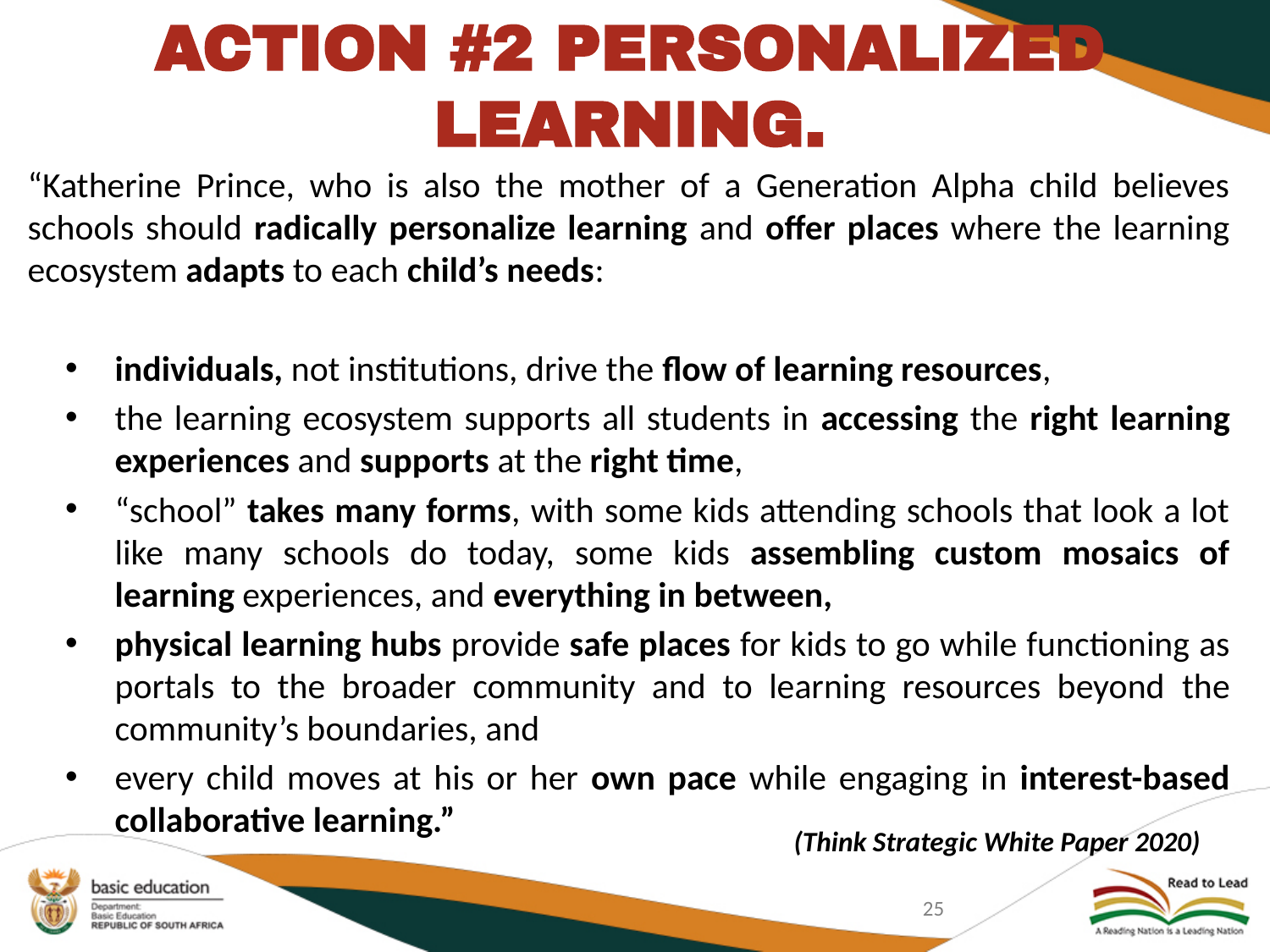

# ACTION #2 PERSONALIZED LEARNING.
“Katherine Prince, who is also the mother of a Generation Alpha child believes schools should radically personalize learning and offer places where the learning ecosystem adapts to each child’s needs:

individuals, not institutions, drive the flow of learning resources,
the learning ecosystem supports all students in accessing the right learning experiences and supports at the right time,
“school” takes many forms, with some kids attending schools that look a lot like many schools do today, some kids assembling custom mosaics of learning experiences, and everything in between,
physical learning hubs provide safe places for kids to go while functioning as portals to the broader community and to learning resources beyond the community’s boundaries, and
every child moves at his or her own pace while engaging in interest-based collaborative learning.”
(Think Strategic White Paper 2020)
25